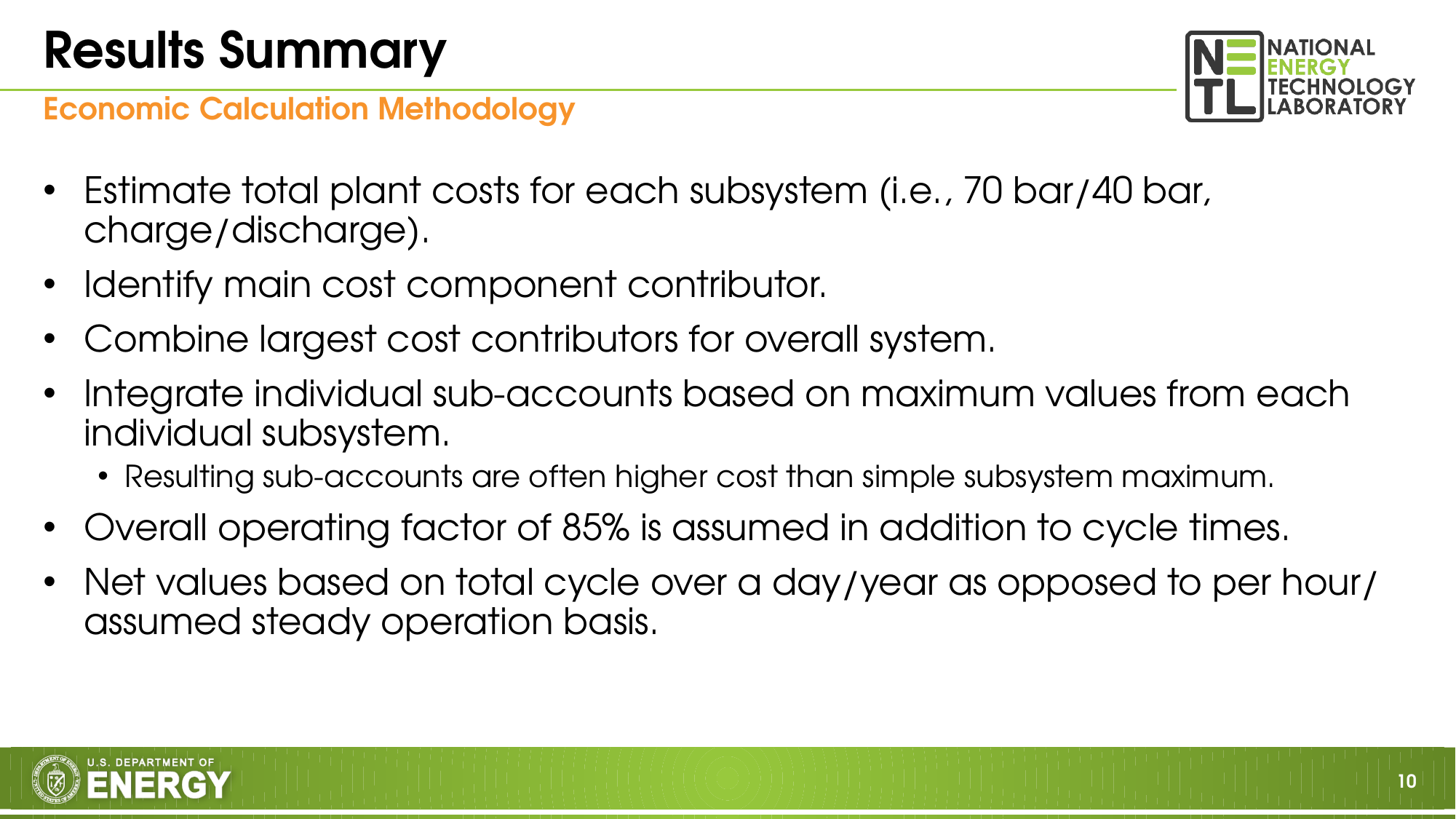

# Results Summary
Economic Calculation Methodology
Estimate total plant costs for each subsystem (i.e., 70 bar/40 bar, charge/discharge).
Identify main cost component contributor.
Combine largest cost contributors for overall system.
Integrate individual sub-accounts based on maximum values from each individual subsystem.
Resulting sub-accounts are often higher cost than simple subsystem maximum.
Overall operating factor of 85% is assumed in addition to cycle times.
Net values based on total cycle over a day/year as opposed to per hour/ assumed steady operation basis.
10